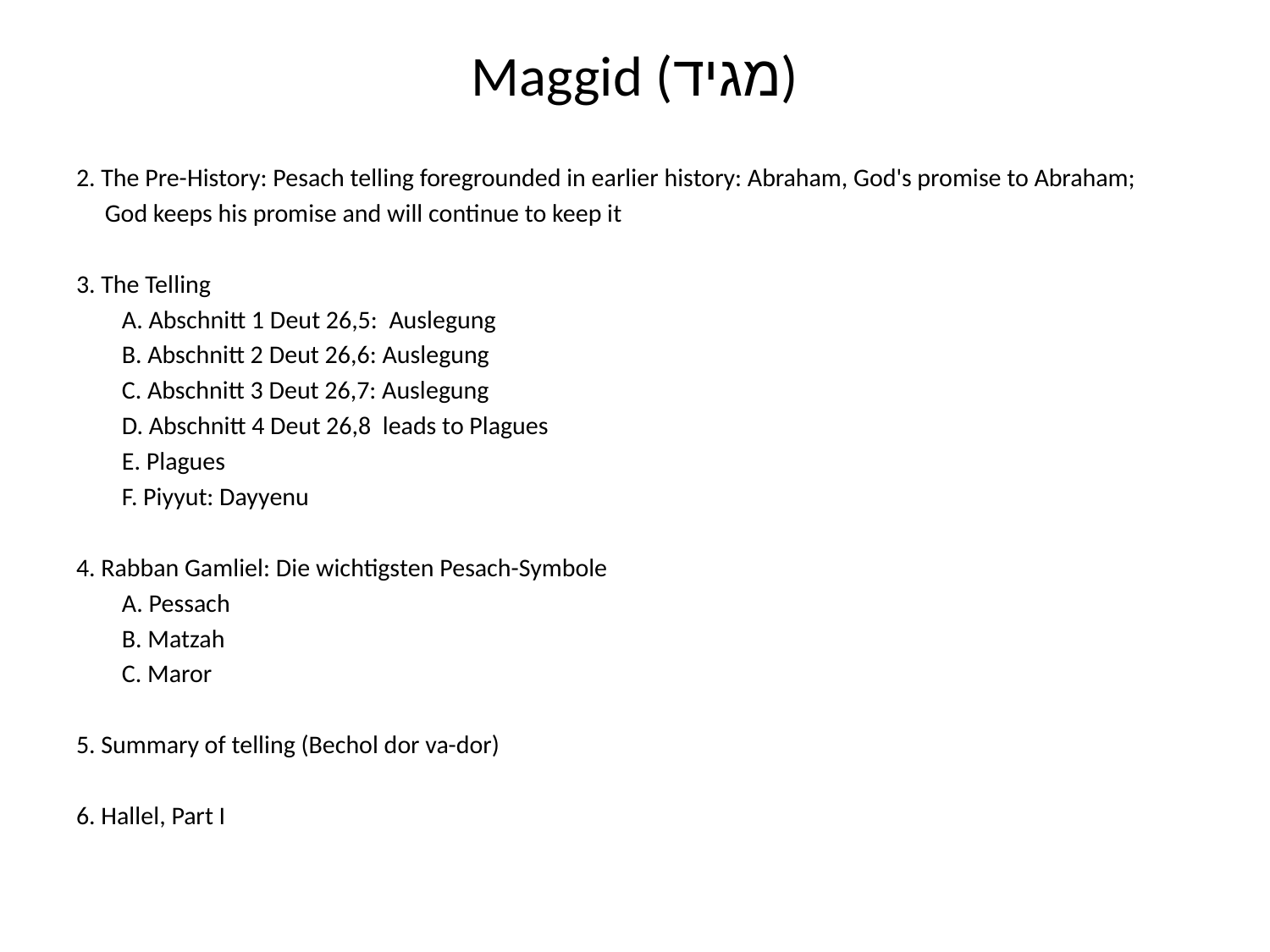

# Maggid (מגיד)
2. The Pre-History: Pesach telling foregrounded in earlier history: Abraham, God's promise to Abraham;
     God keeps his promise and will continue to keep it

3. The Telling
	A. Abschnitt 1 Deut 26,5:  Auslegung
	B. Abschnitt 2 Deut 26,6: Auslegung
	C. Abschnitt 3 Deut 26,7: Auslegung
	D. Abschnitt 4 Deut 26,8  leads to Plagues
	E. Plagues
	F. Piyyut: Dayyenu

4. Rabban Gamliel: Die wichtigsten Pesach-Symbole
	A. Pessach
	B. Matzah
	C. Maror

5. Summary of telling (Bechol dor va-dor)

6. Hallel, Part I